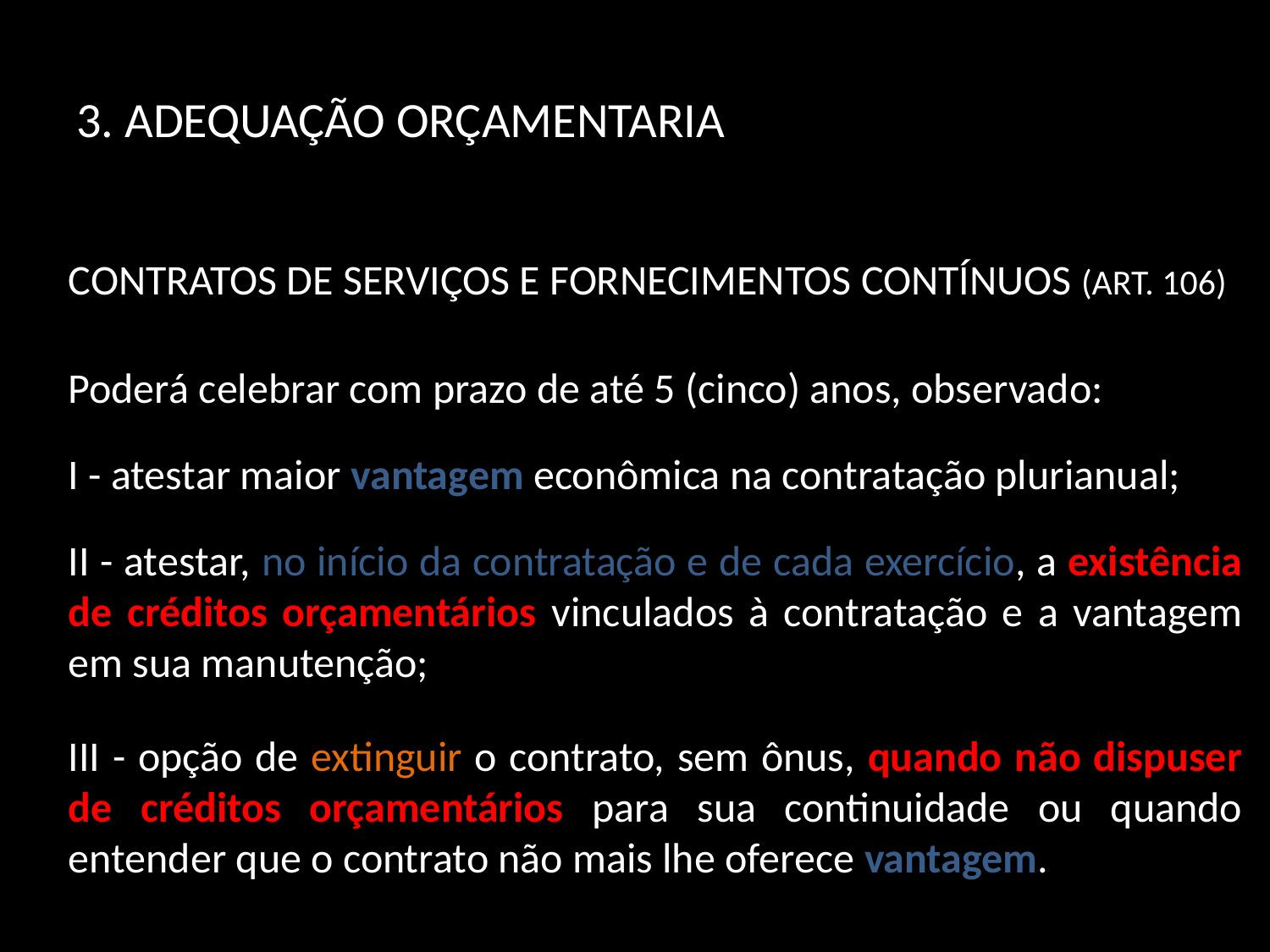

# 3. ADEQUAÇÃO ORÇAMENTARIA
CONTRATOS DE SERVIÇOS E FORNECIMENTOS CONTÍNUOS (ART. 106)

Poderá celebrar com prazo de até 5 (cinco) anos, observado:

I - atestar maior vantagem econômica na contratação plurianual;

II - atestar, no início da contratação e de cada exercício, a existência de créditos orçamentários vinculados à contratação e a vantagem em sua manutenção;

III - opção de extinguir o contrato, sem ônus, quando não dispuser de créditos orçamentários para sua continuidade ou quando entender que o contrato não mais lhe oferece vantagem.